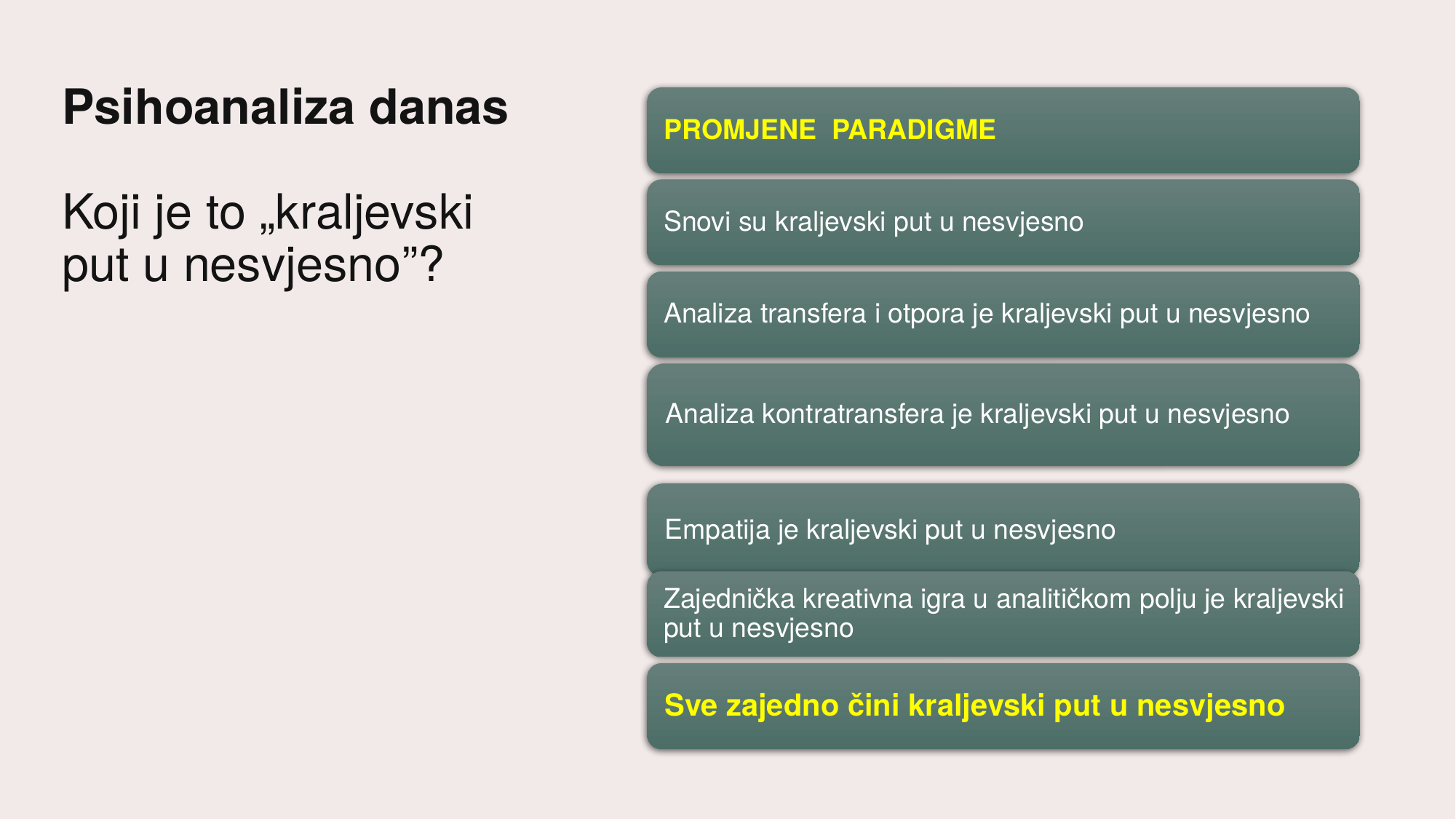

# Psihoanaliza danas Koji je to „kraljevski put u nesvjesno”?
PROMJENE  PARADIGME
Snovi su kraljevski put u nesvjesno
Analiza transfera i otpora je kraljevski put u nesvjesno
Analiza kontratransfera je kraljevski put u nesvjesno
Empatija je kraljevski put u nesvjesno
Zajednička kreativna igra u analitičkom polju je kraljevski put u nesvjesno
Sve zajedno čini kraljevski put u nesvjesno